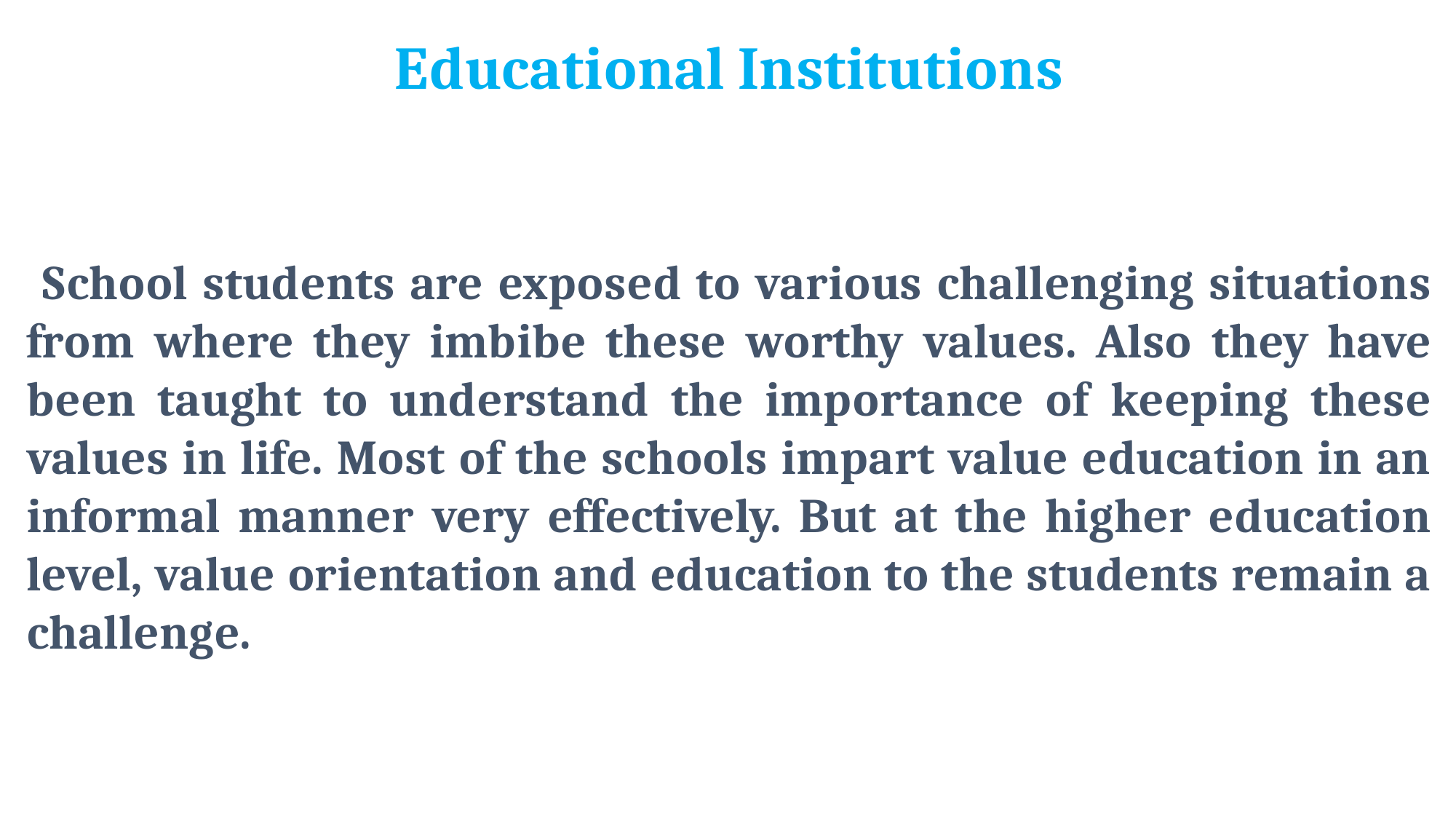

Educational Institutions
 School students are exposed to various challenging situations from where they imbibe these worthy values. Also they have been taught to understand the importance of keeping these values in life. Most of the schools impart value education in an informal manner very effectively. But at the higher education level, value orientation and education to the students remain a challenge.